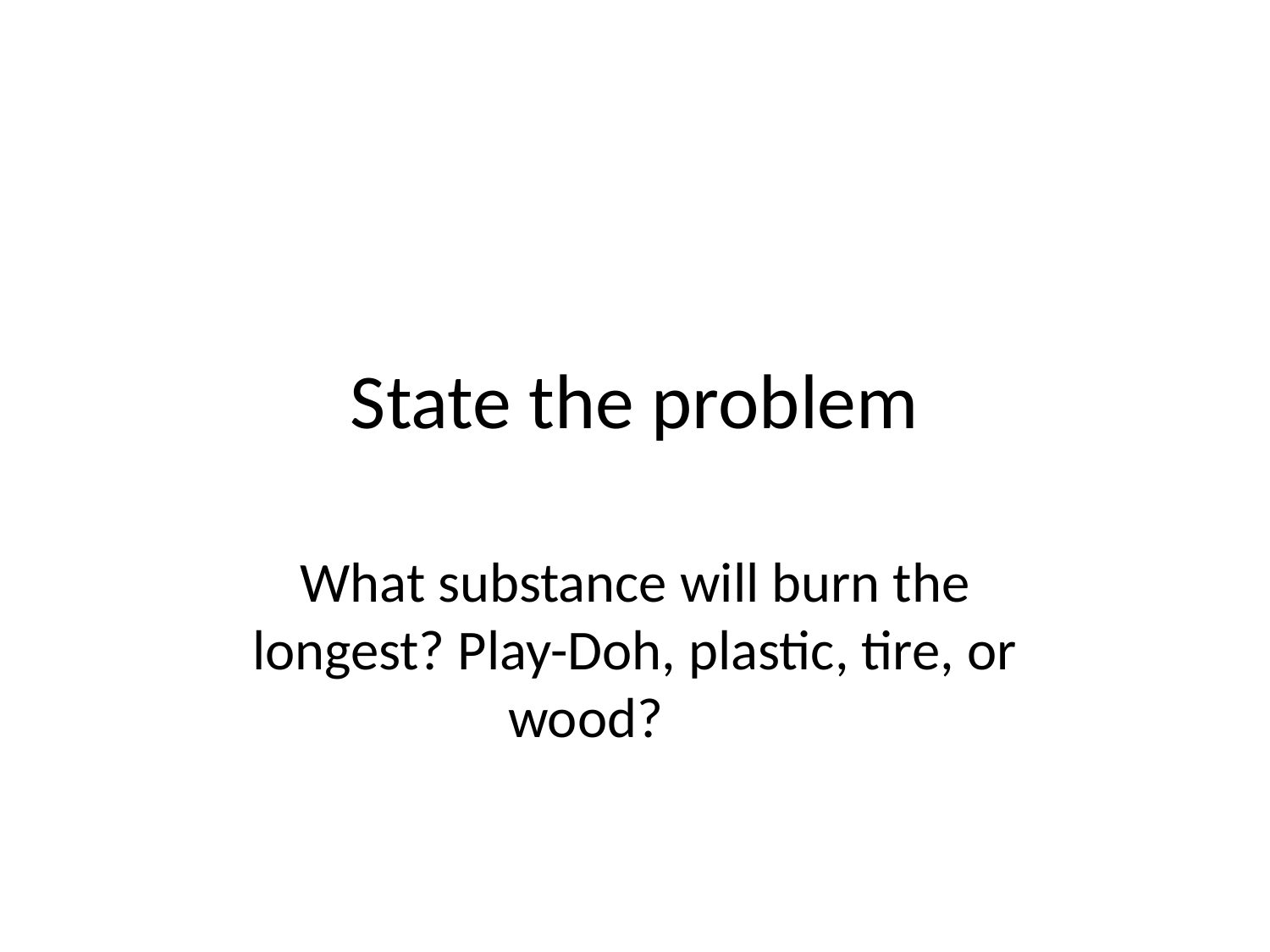

# State the problem
What substance will burn the longest? Play-Doh, plastic, tire, or wood?